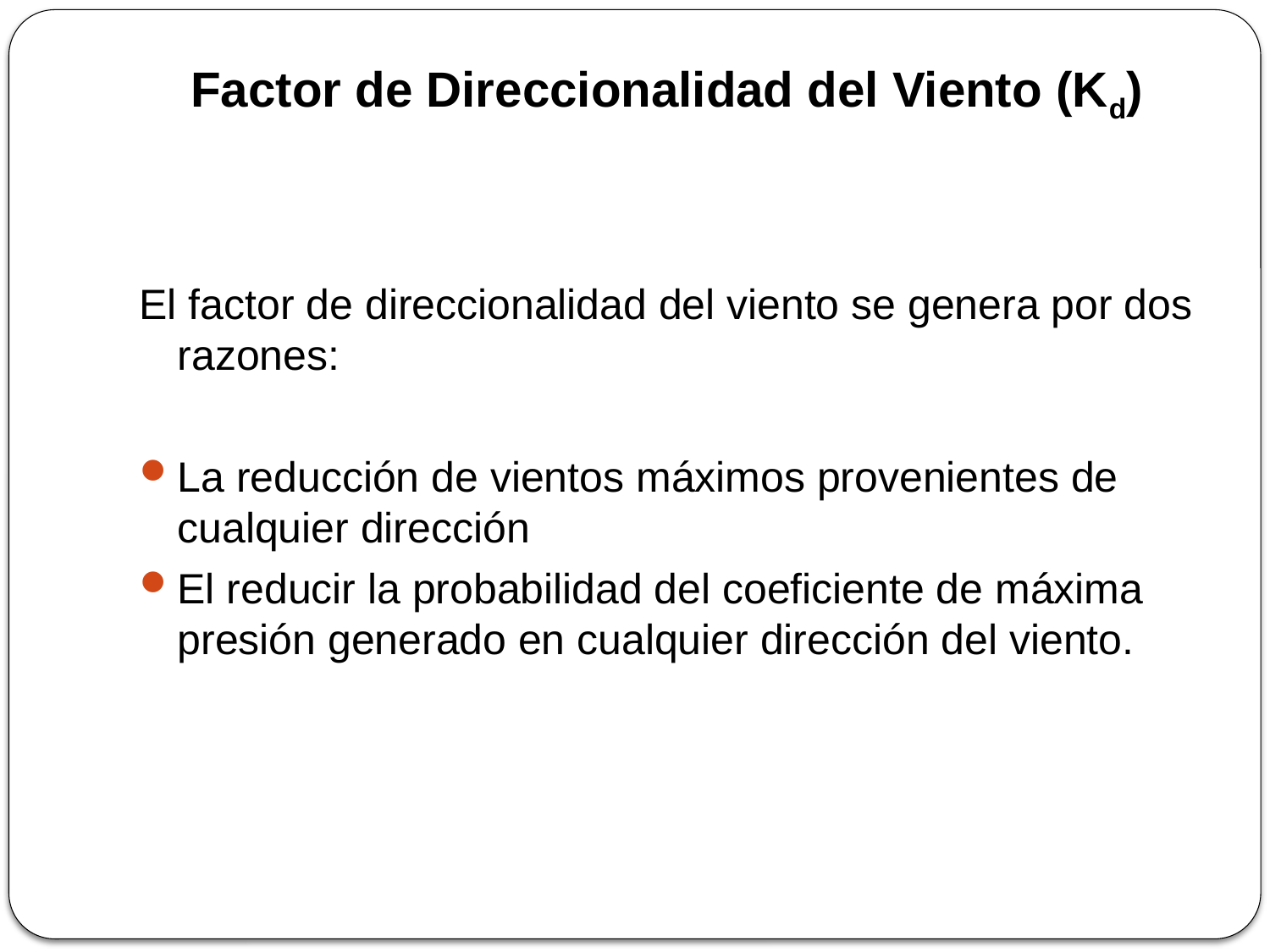

# Factor de Direccionalidad del Viento (Kd)

El factor de direccionalidad del viento se genera por dos razones:

La reducción de vientos máximos provenientes de cualquier dirección
El reducir la probabilidad del coeficiente de máxima presión generado en cualquier dirección del viento.